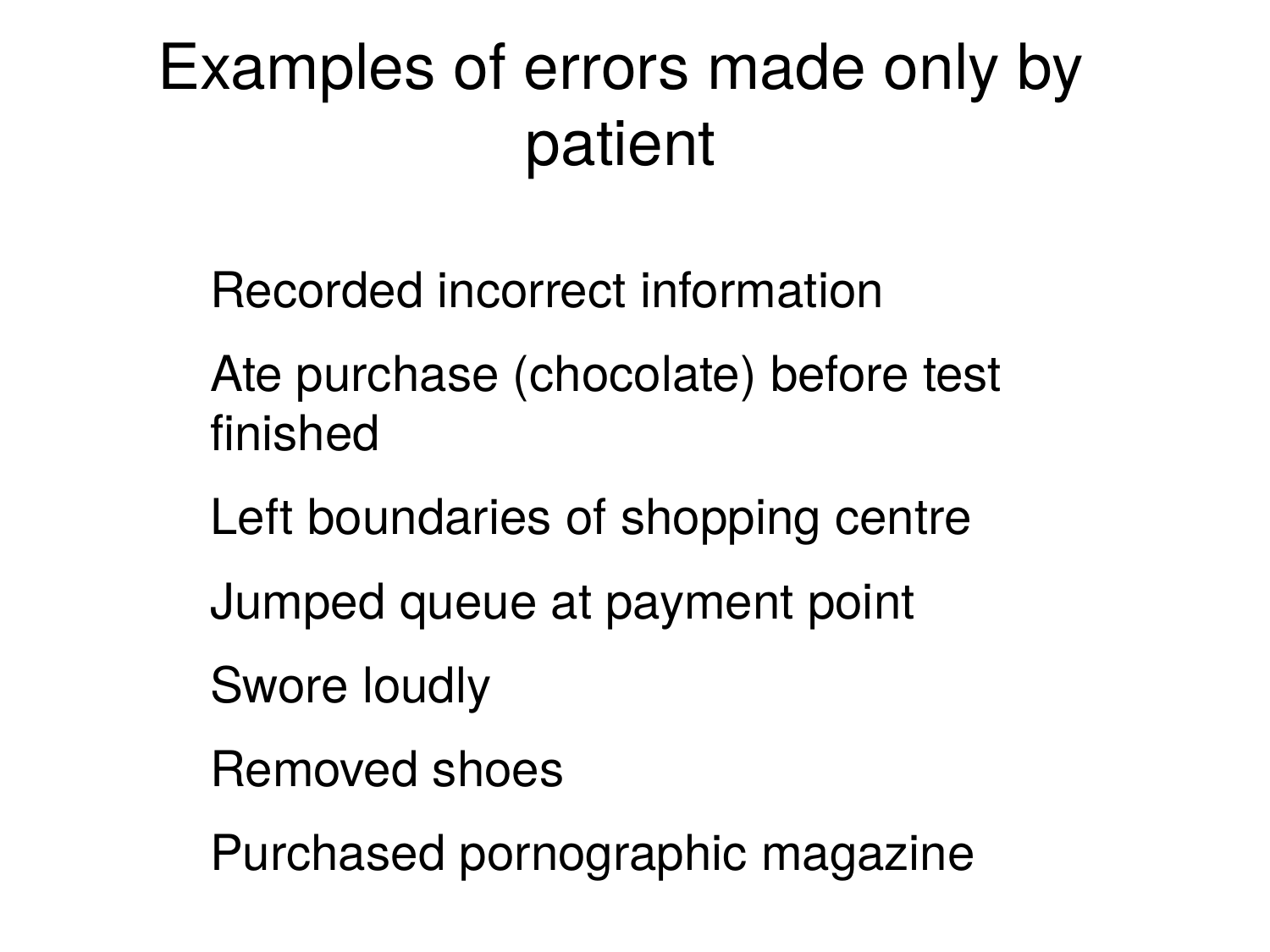

Examples of errors made only by patient
Recorded incorrect information
Ate purchase (chocolate) before test finished
Left boundaries of shopping centre
Jumped queue at payment point
Swore loudly
Removed shoes
Purchased pornographic magazine